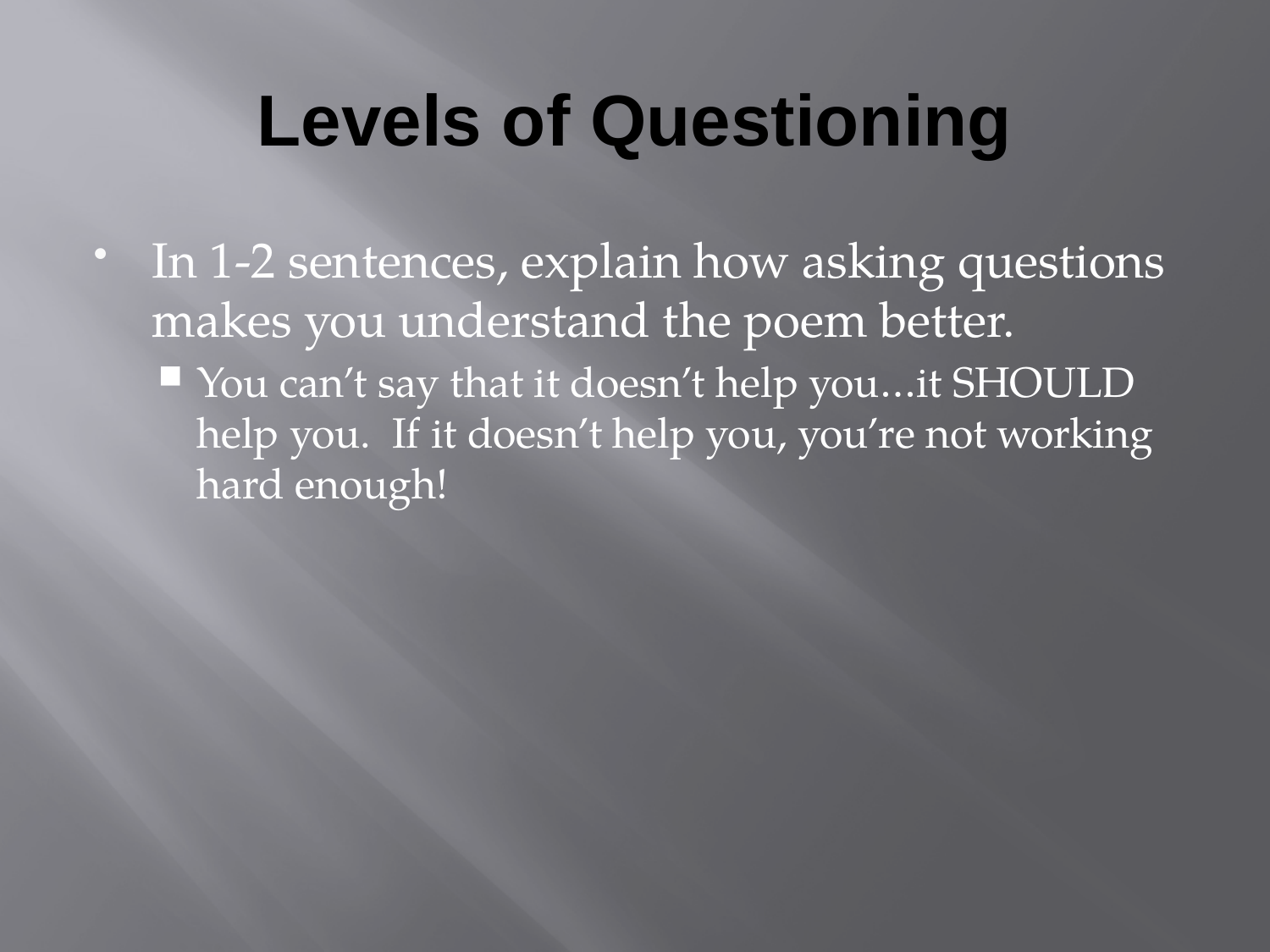

# Levels of Questioning
In 1-2 sentences, explain how asking questions makes you understand the poem better.
You can’t say that it doesn’t help you…it SHOULD help you.  If it doesn’t help you, you’re not working hard enough!